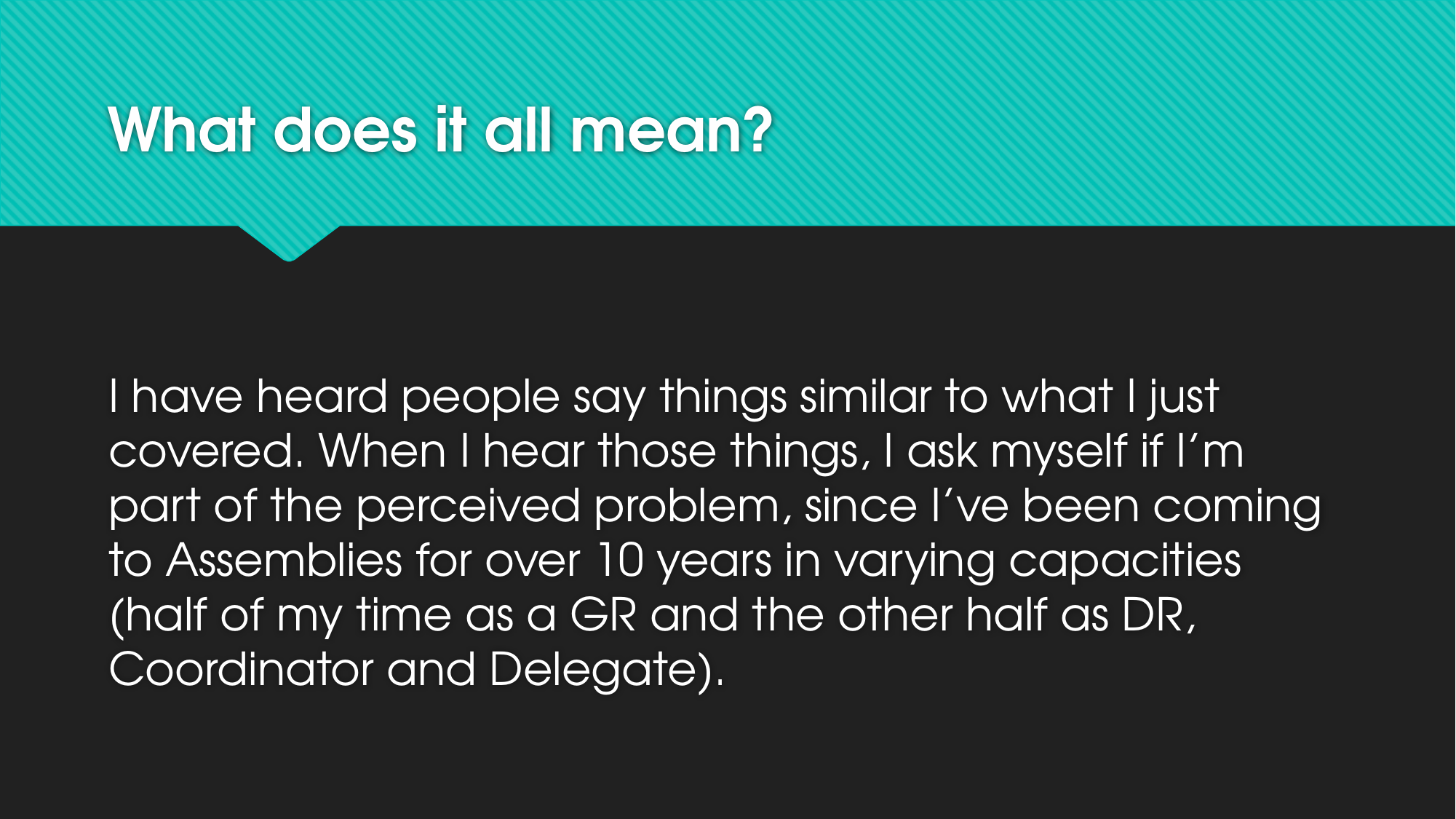

# What does it all mean?
I have heard people say things similar to what I just covered. When I hear those things, I ask myself if I’m part of the perceived problem, since I’ve been coming to Assemblies for over 10 years in varying capacities (half of my time as a GR and the other half as DR, Coordinator and Delegate).